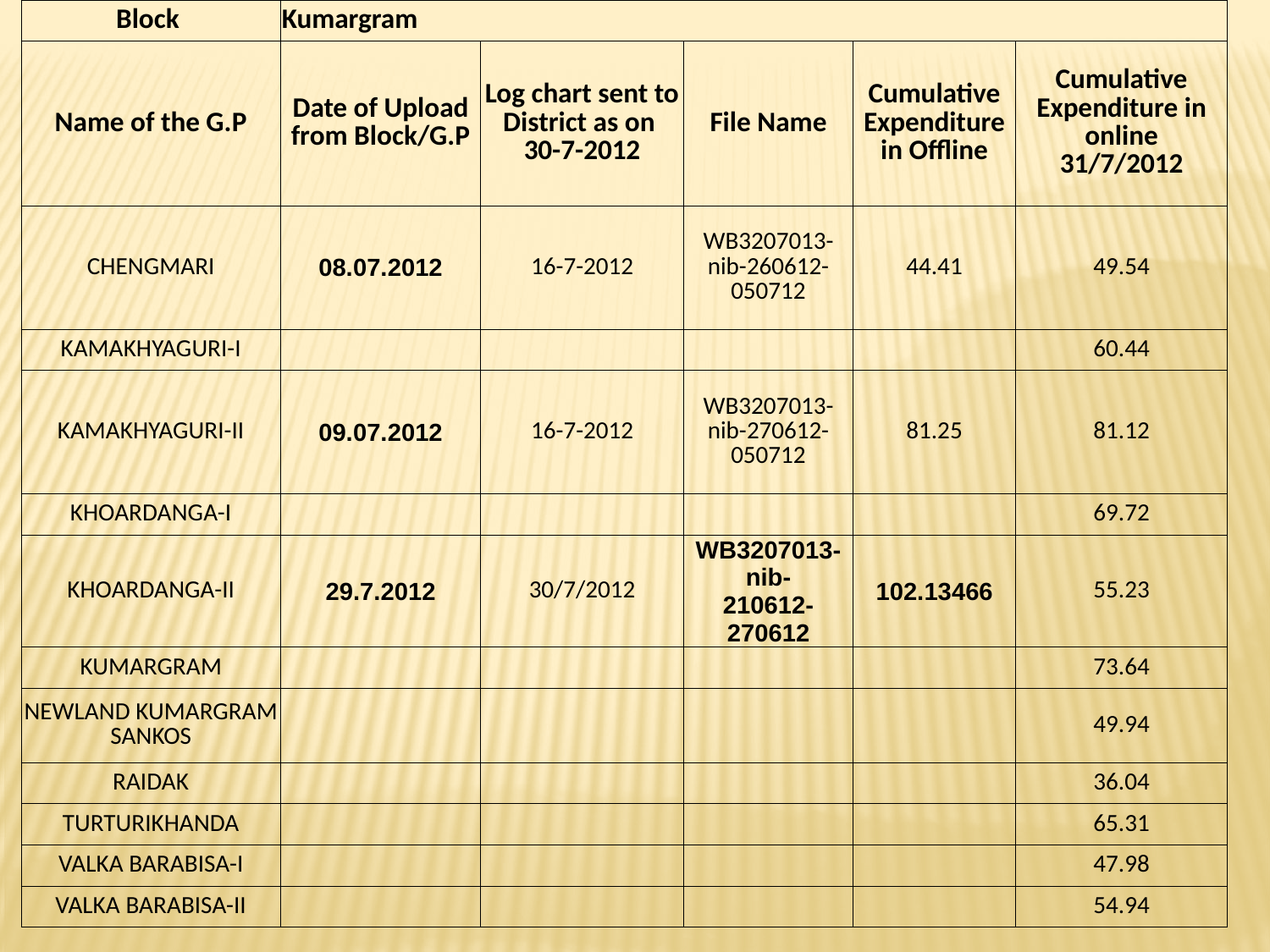

| Block | Kumargram |  |  |  |  |
| --- | --- | --- | --- | --- | --- |
| Name of the G.P | Date of Upload from Block/G.P | Log chart sent to District as on 30-7-2012 | File Name | Cumulative Expenditure in Offline | Cumulative Expenditure in online 31/7/2012 |
| CHENGMARI | 08.07.2012 | 16-7-2012 | WB3207013-nib-260612-050712 | 44.41 | 49.54 |
| KAMAKHYAGURI-I |  |  |  |  | 60.44 |
| KAMAKHYAGURI-II | 09.07.2012 | 16-7-2012 | WB3207013-nib-270612-050712 | 81.25 | 81.12 |
| KHOARDANGA-I |  |  |  |  | 69.72 |
| KHOARDANGA-II | 29.7.2012 | 30/7/2012 | WB3207013-nib- 210612-270612 | 102.13466 | 55.23 |
| KUMARGRAM |  |  |  |  | 73.64 |
| NEWLAND KUMARGRAM SANKOS |  |  |  |  | 49.94 |
| RAIDAK |  |  |  |  | 36.04 |
| TURTURIKHANDA |  |  |  |  | 65.31 |
| VALKA BARABISA-I |  |  |  |  | 47.98 |
| VALKA BARABISA-II |  |  |  |  | 54.94 |